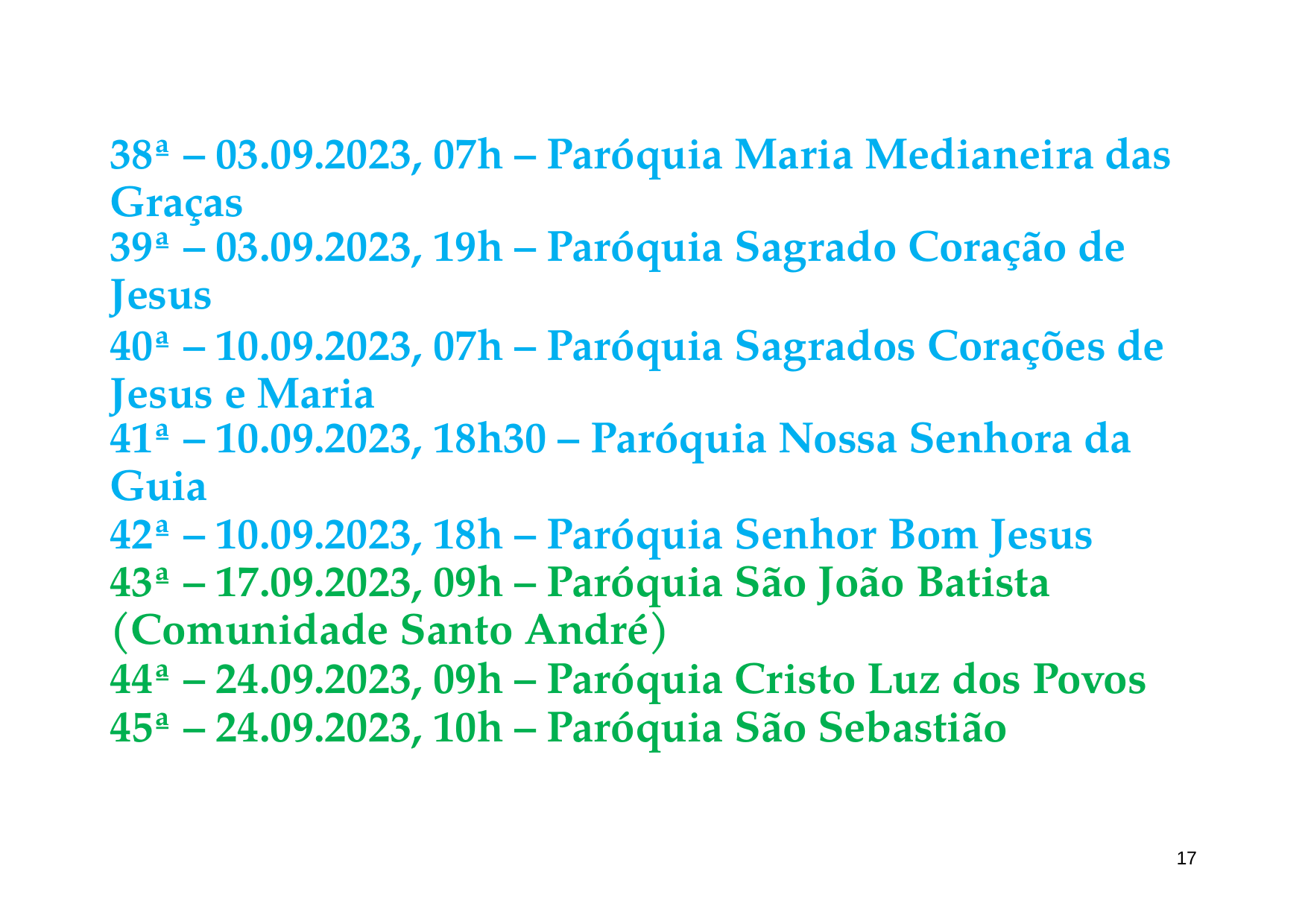

38ª – 03.09.2023, 07h – Paróquia Maria Medianeira das Graças
39ª – 03.09.2023, 19h – Paróquia Sagrado Coração de
Jesus
40ª – 10.09.2023, 07h – Paróquia Sagrados Corações de Jesus e Maria
41ª – 10.09.2023, 18h30 – Paróquia Nossa Senhora da
Guia
42ª – 10.09.2023, 18h – Paróquia Senhor Bom Jesus 43ª – 17.09.2023, 09h – Paróquia São João Batista (Comunidade Santo André)
44ª – 24.09.2023, 09h – Paróquia Cristo Luz dos Povos 45ª – 24.09.2023, 10h – Paróquia São Sebastião
17